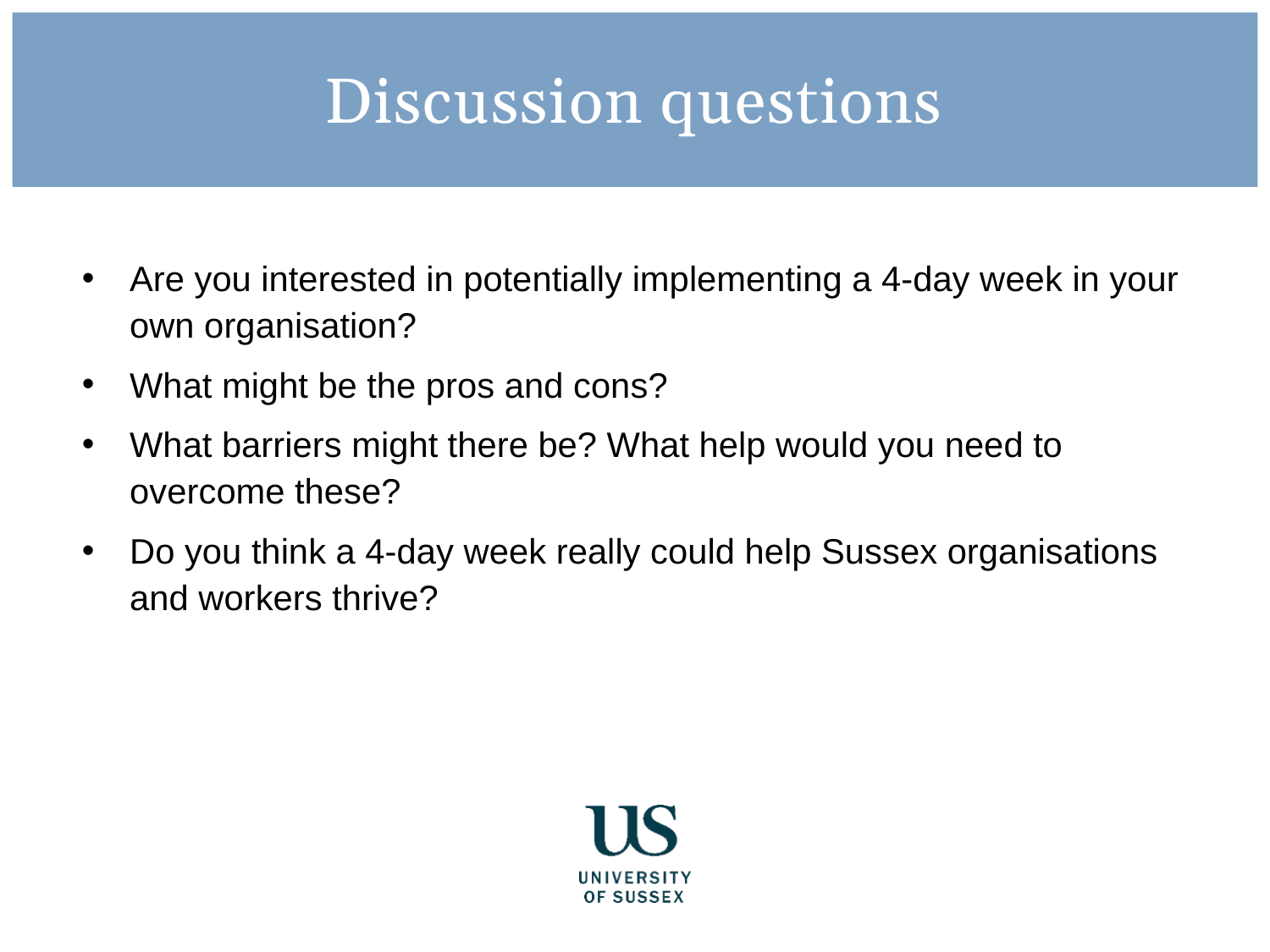

Discussion questions
Are you interested in potentially implementing a 4-day week in your own organisation?
What might be the pros and cons?
What barriers might there be? What help would you need to overcome these?
Do you think a 4-day week really could help Sussex organisations and workers thrive?